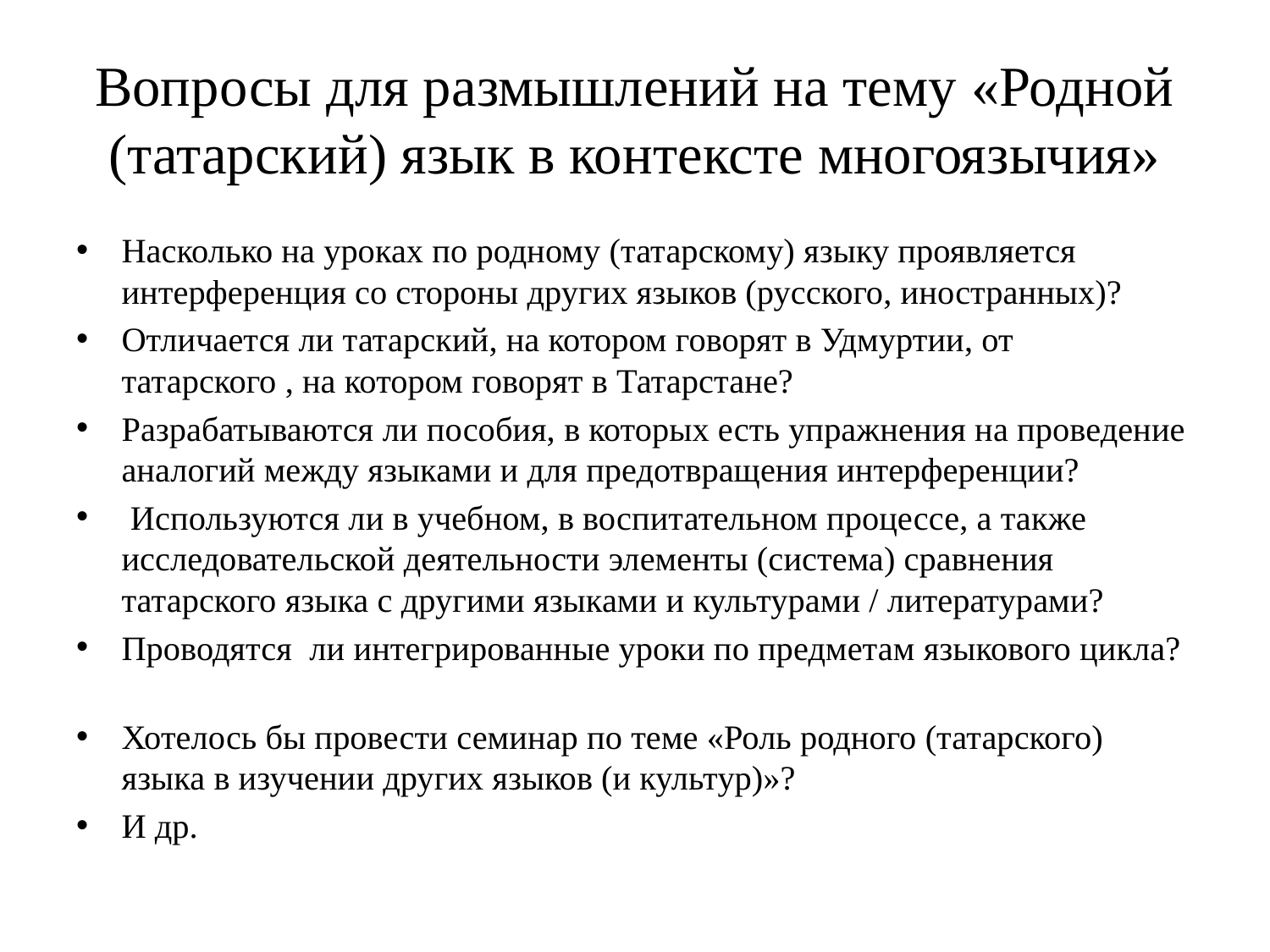

# Вопросы для размышлений на тему «Родной (татарский) язык в контексте многоязычия»
Насколько на уроках по родному (татарскому) языку проявляется интерференция со стороны других языков (русского, иностранных)?
Отличается ли татарский, на котором говорят в Удмуртии, от татарского , на котором говорят в Татарстане?
Разрабатываются ли пособия, в которых есть упражнения на проведение аналогий между языками и для предотвращения интерференции?
 Используются ли в учебном, в воспитательном процессе, а также исследовательской деятельности элементы (система) сравнения татарского языка с другими языками и культурами / литературами?
Проводятся  ли интегрированные уроки по предметам языкового цикла?
Хотелось бы провести семинар по теме «Роль родного (татарского) языка в изучении других языков (и культур)»?
И др.